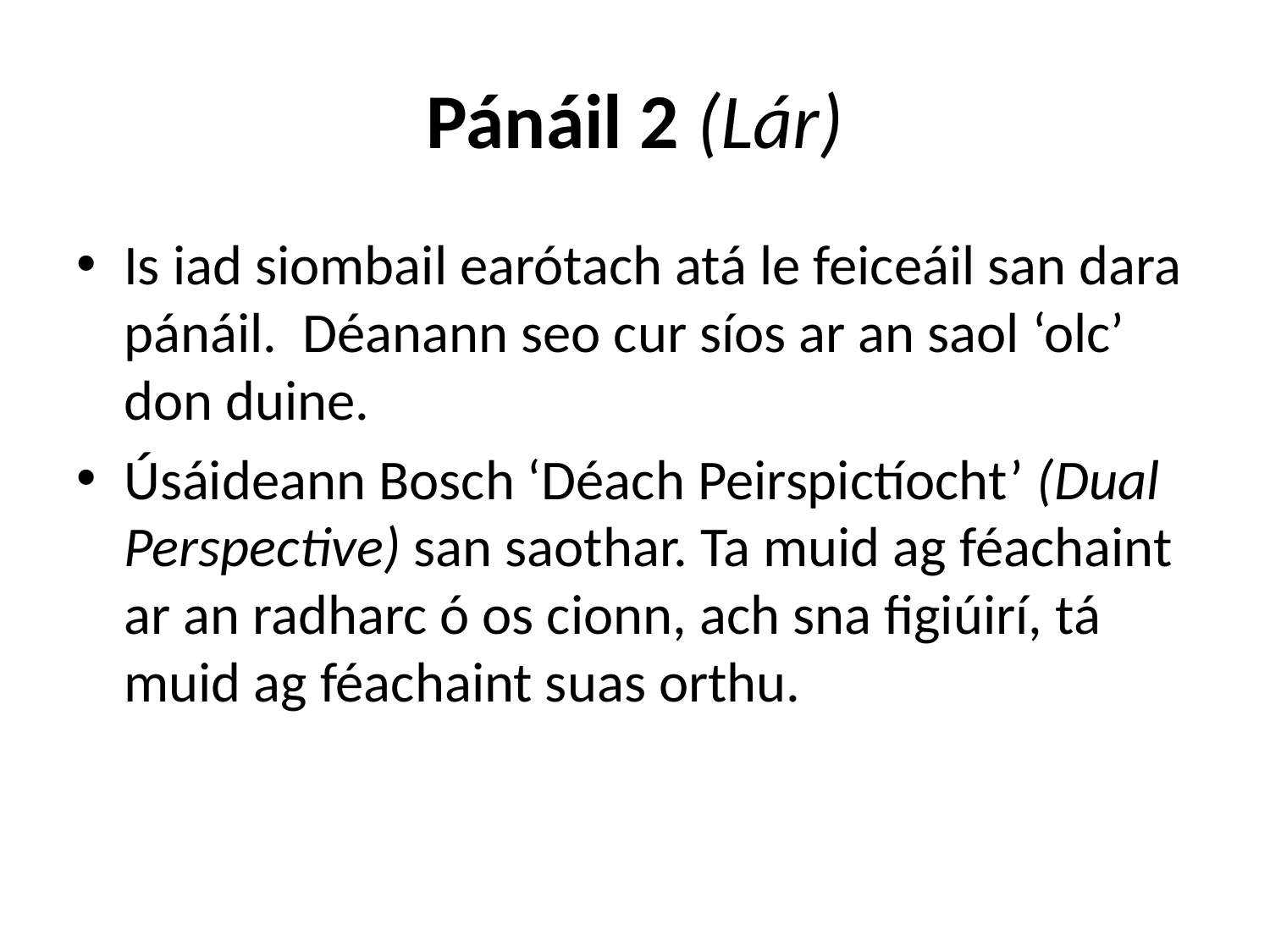

# Pánáil 2 (Lár)
Is iad siombail earótach atá le feiceáil san dara pánáil.  Déanann seo cur síos ar an saol ‘olc’ don duine.
Úsáideann Bosch ‘Déach Peirspictíocht’ (Dual Perspective) san saothar. Ta muid ag féachaint ar an radharc ó os cionn, ach sna figiúirí, tá muid ag féachaint suas orthu.